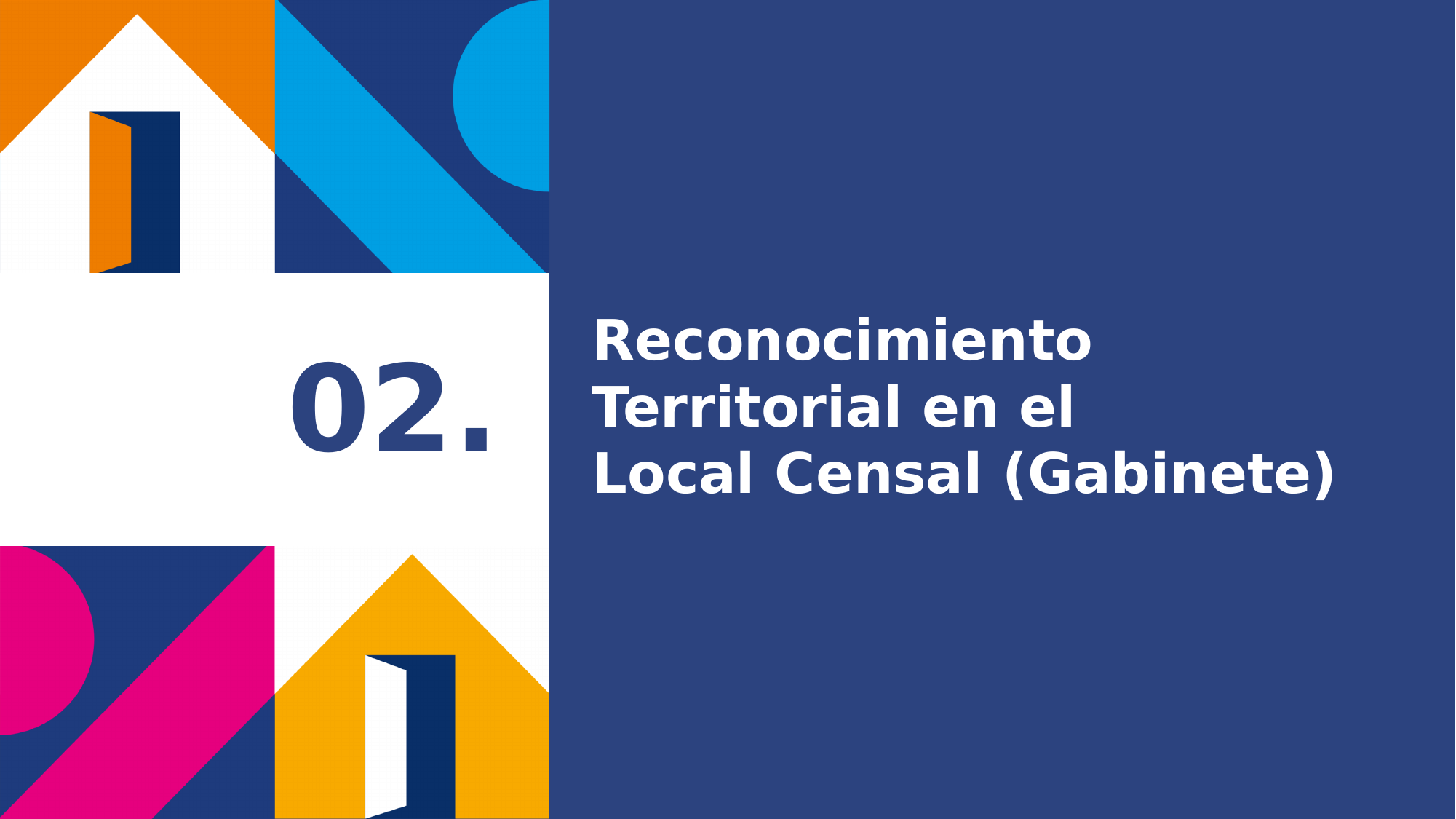

Reconocimiento Territorial en el Local Censal (Gabinete)
# 02.